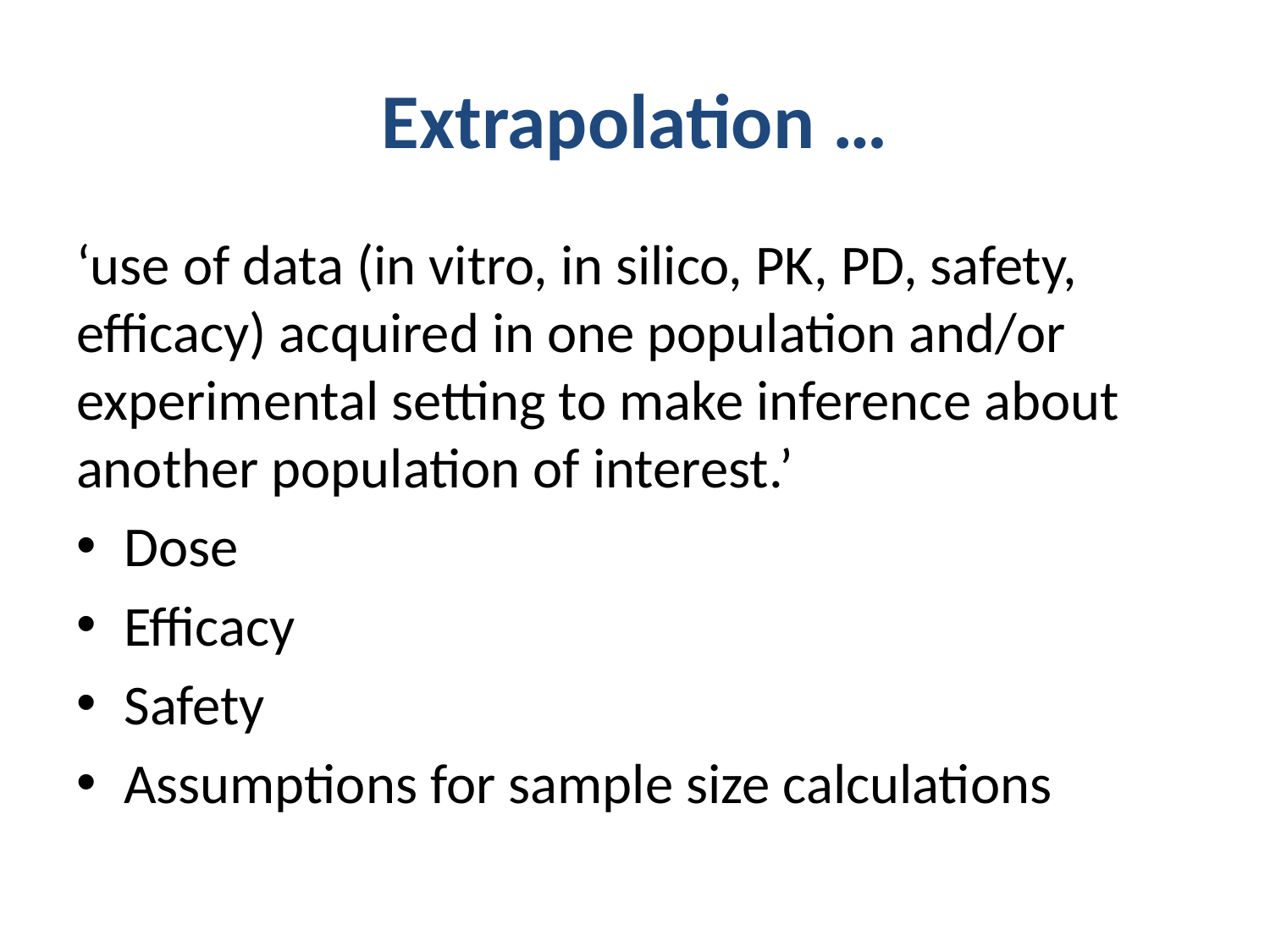

# Extrapolation …
‘use of data (in vitro, in silico, PK, PD, safety, efficacy) acquired in one population and/or experimental setting to make inference about another population of interest.’
Dose
Efficacy
Safety
Assumptions for sample size calculations